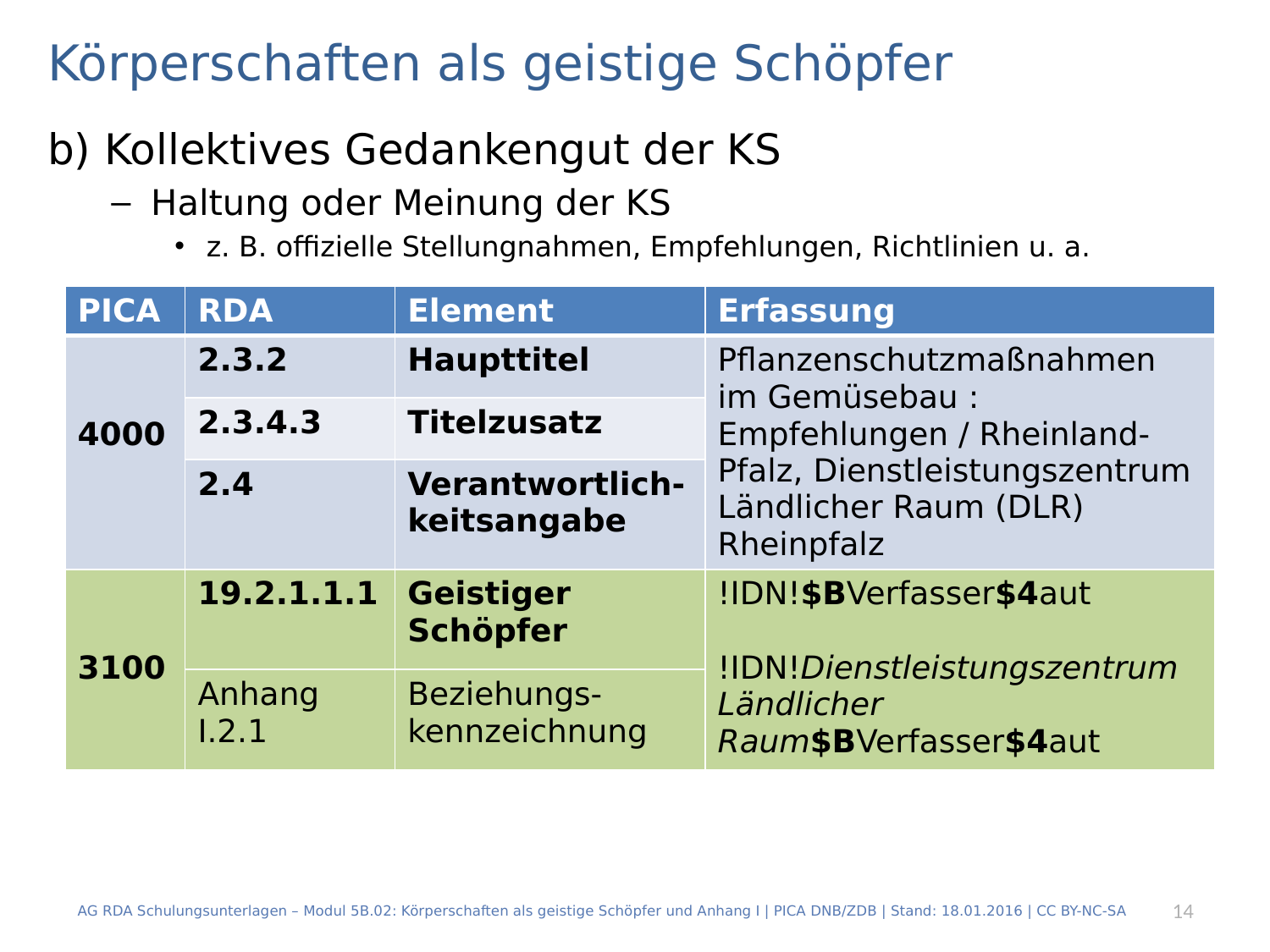

# Körperschaften als geistige Schöpfer
b) Kollektives Gedankengut der KS
Haltung oder Meinung der KS
z. B. offizielle Stellungnahmen, Empfehlungen, Richtlinien u. a.

| PICA | RDA | Element | Erfassung |
| --- | --- | --- | --- |
| 4000 | 2.3.2 | Haupttitel | Pflanzenschutzmaßnahmen im Gemüsebau : Empfehlungen / Rheinland-Pfalz, Dienstleistungszentrum Ländlicher Raum (DLR) Rheinpfalz |
|  | 2.3.4.3 | Titelzusatz |  |
|  | 2.4 | Verantwortlich-keitsangabe |  |
| 3100 | 19.2.1.1.1 | Geistiger Schöpfer | !IDN!$BVerfasser$4aut !IDN!Dienstleistungszentrum Ländlicher Raum$BVerfasser$4aut |
|  | Anhang I.2.1 | Beziehungs- kennzeichnung |  |
AG RDA Schulungsunterlagen – Modul 5B.02: Körperschaften als geistige Schöpfer und Anhang I | PICA DNB/ZDB | Stand: 18.01.2016 | CC BY-NC-SA
14